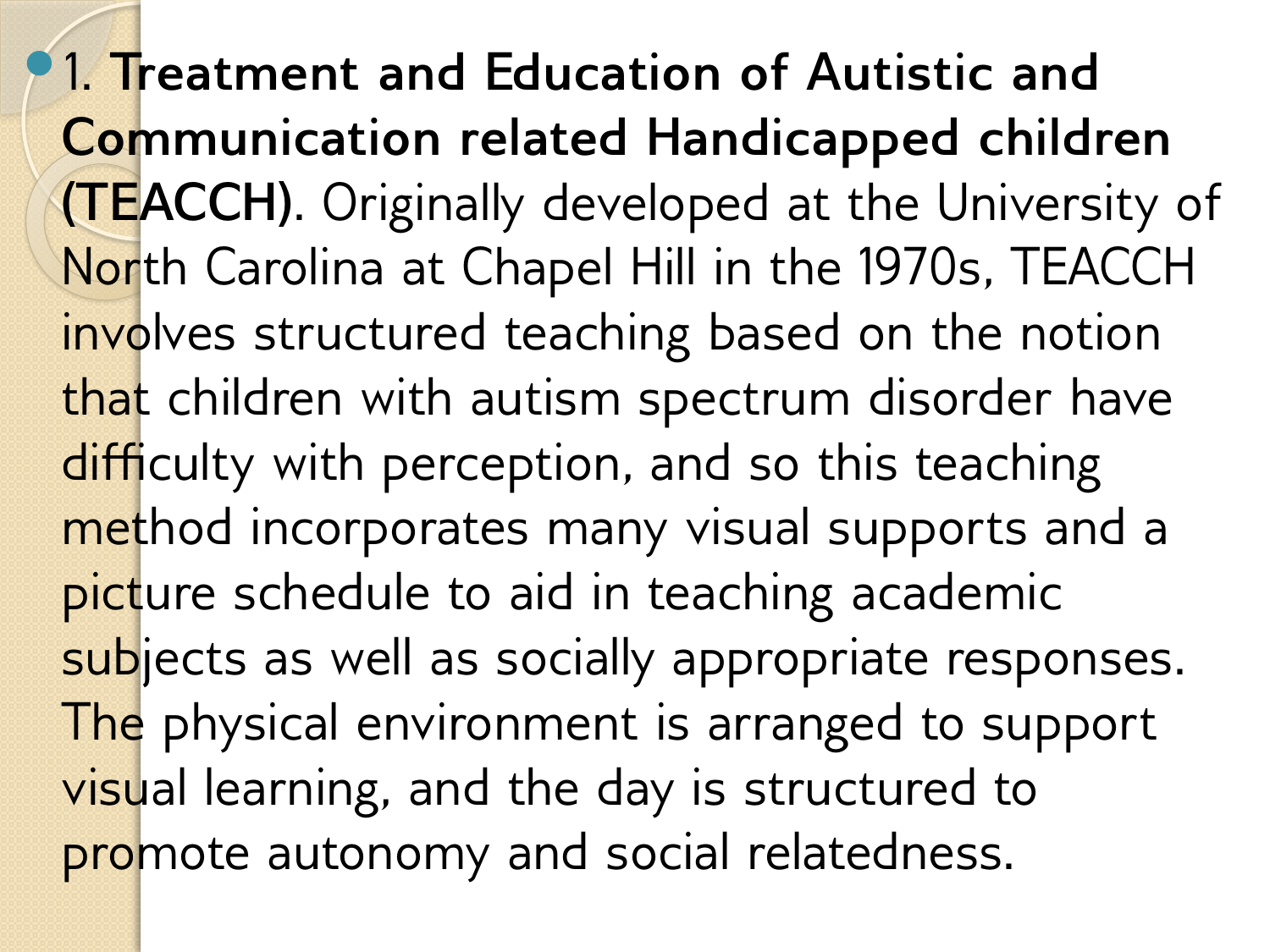

1. Treatment and Education of Autistic and Communication related Handicapped children (TEACCH). Originally developed at the University of North Carolina at Chapel Hill in the 1970s, TEACCH involves structured teaching based on the notion that children with autism spectrum disorder have difficulty with perception, and so this teaching method incorporates many visual supports and a picture schedule to aid in teaching academic subjects as well as socially appropriate responses. The physical environment is arranged to support visual learning, and the day is structured to promote autonomy and social relatedness.

#